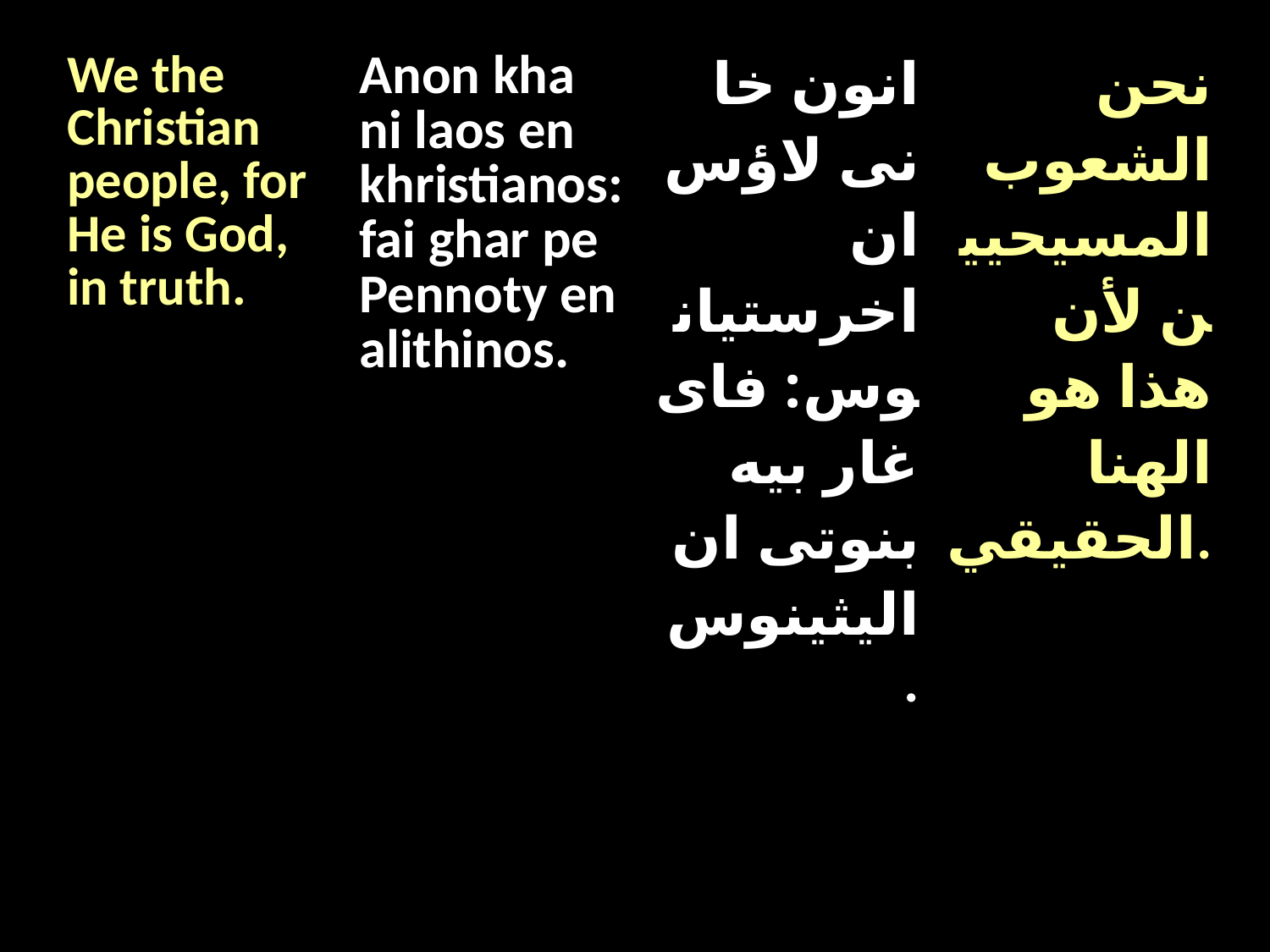

| We the Christian people, for He is God, in truth. | Anon kha ni laos en khristianos: fai ghar pe Pennoty en alithinos. | انون خا نى لاؤس ان اخرستيانوس: فاى غار بيه بنوتى ان اليثينوس. | نحن الشعوب المسيحيين لأن هذا هو الهنا الحقيقي. |
| --- | --- | --- | --- |